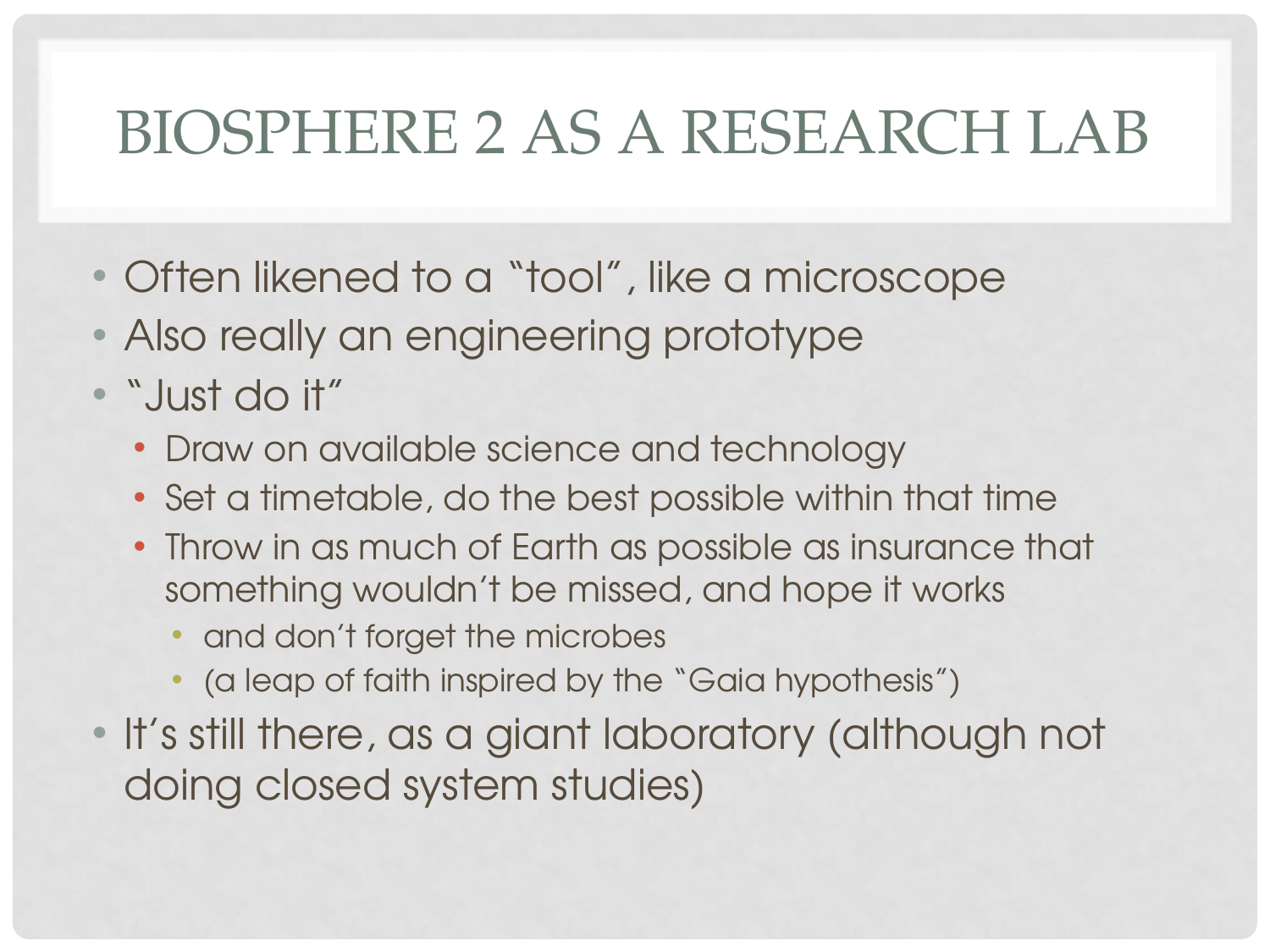

# Biosphere 2 as a research lab
Often likened to a “tool”, like a microscope
Also really an engineering prototype
“Just do it”
Draw on available science and technology
Set a timetable, do the best possible within that time
Throw in as much of Earth as possible as insurance that something wouldn’t be missed, and hope it works
and don’t forget the microbes
(a leap of faith inspired by the “Gaia hypothesis”)
It’s still there, as a giant laboratory (although not doing closed system studies)